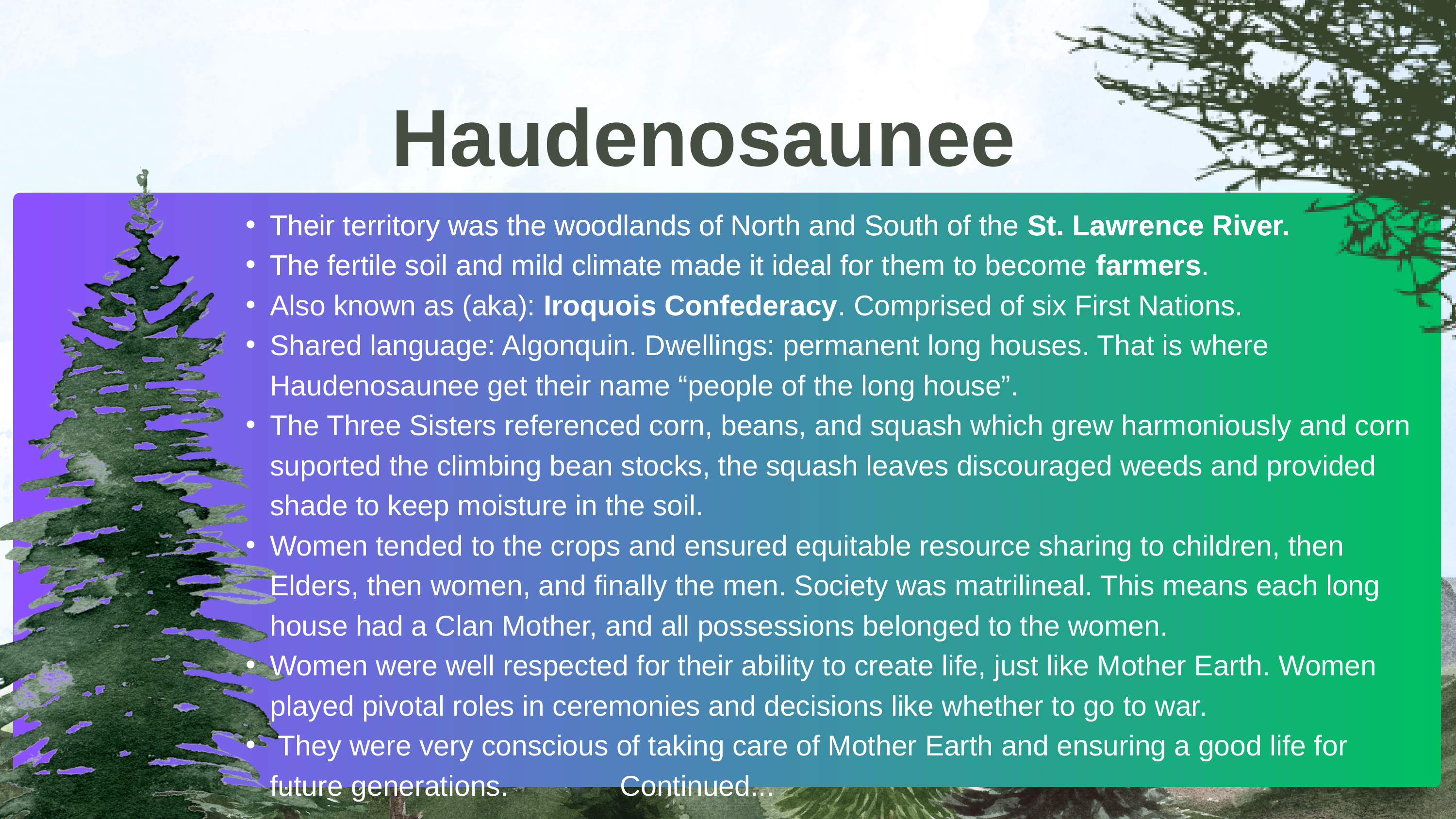

Haudenosaunee

Their territory was the woodlands of North and South of the St. Lawrence River.
The fertile soil and mild climate made it ideal for them to become farmers.

Their territory was the woodlands of North and South of the St. Lawrence River.
The fertile soil and mild climate made it ideal for them to become farmers.
Also known as (aka): Iroquois Confederacy. Comprised of six First Nations.
Shared language: Algonquin. Dwellings: permanent long houses. That is where Haudenosaunee get their name “people of the long house”.
The Three Sisters referenced corn, beans, and squash which grew harmoniously and corn suported the climbing bean stocks, the squash leaves discouraged weeds and provided shade to keep moisture in the soil.
Women tended to the crops and ensured equitable resource sharing to children, then Elders, then women, and finally the men. Society was matrilineal. This means each long house had a Clan Mother, and all possessions belonged to the women.
Women were well respected for their ability to create life, just like Mother Earth. Women played pivotal roles in ceremonies and decisions like whether to go to war.
 They were very conscious of taking care of Mother Earth and ensuring a good life for future generations.              Continued...